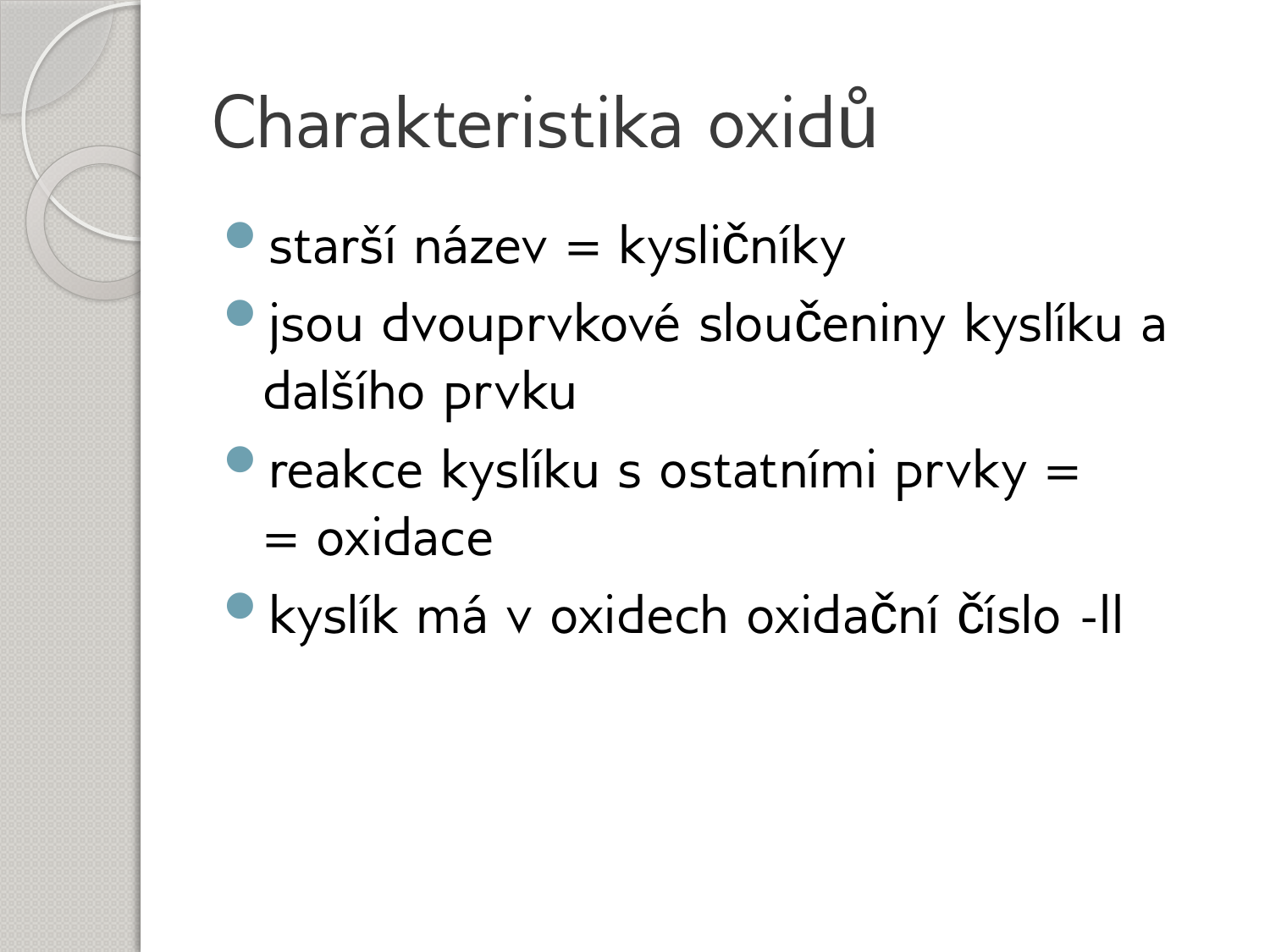

# Charakteristika oxidů
starší název = kysličníky
jsou dvouprvkové sloučeniny kyslíku a dalšího prvku
reakce kyslíku s ostatními prvky =
= oxidace
kyslík má v oxidech oxidační číslo -II